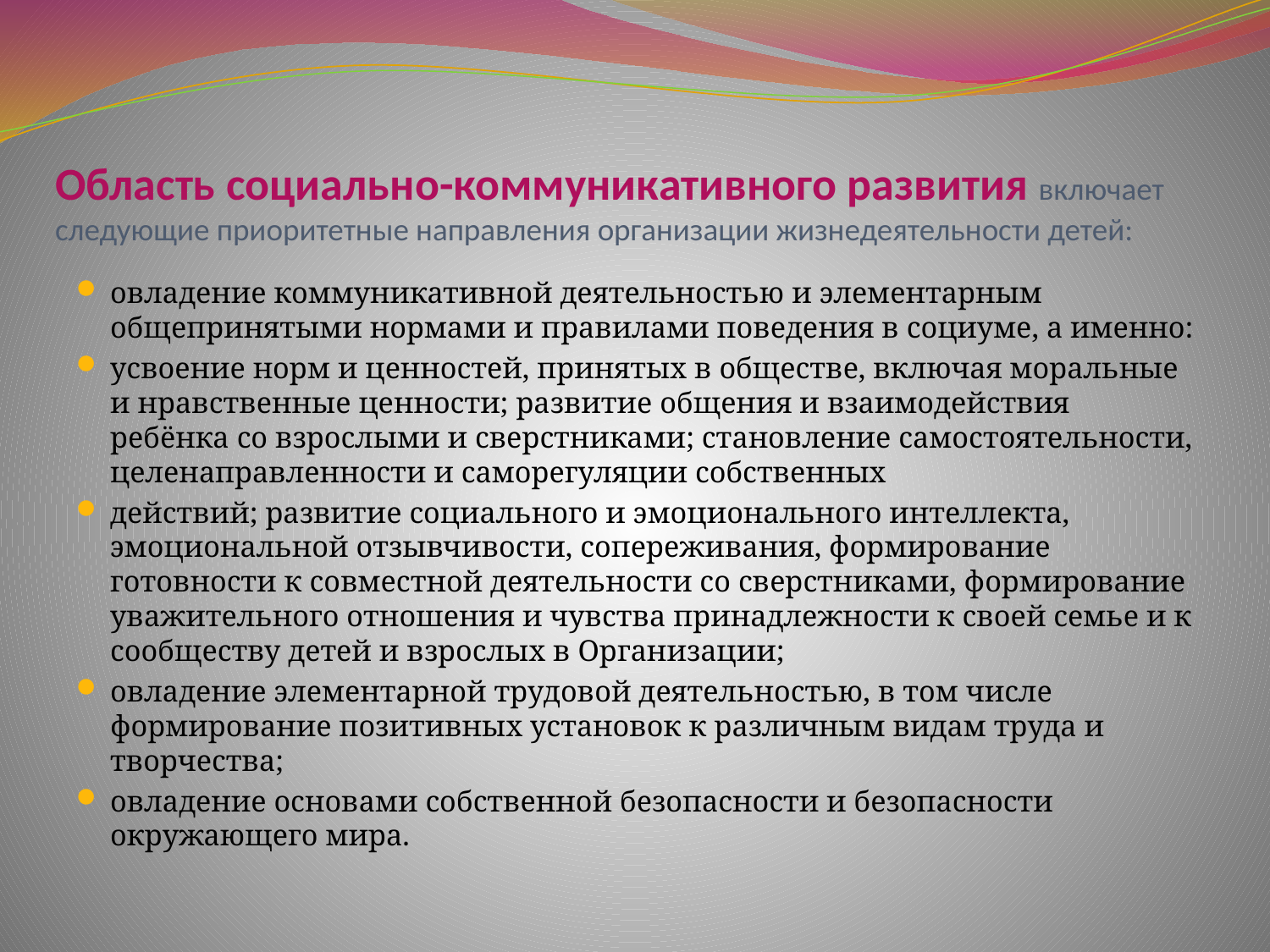

# Область социально-коммуникативного развития включает следующие приоритетные направления организации жизнедеятельности детей:
овладение коммуникативной деятельностью и элементарным общепринятыми нормами и правилами поведения в социуме, а именно:
усвоение норм и ценностей, принятых в обществе, включая моральные и нравственные ценности; развитие общения и взаимодействия ребёнка со взрослыми и сверстниками; становление самостоятельности, целенаправленности и саморегуляции собственных
действий; развитие социального и эмоционального интеллекта, эмоциональной отзывчивости, сопереживания, формирование готовности к совместной деятельности со сверстниками, формирование уважительного отношения и чувства принадлежности к своей семье и к сообществу детей и взрослых в Организации;
овладение элементарной трудовой деятельностью, в том числе формирование позитивных установок к различным видам труда и  творчества;
овладение основами собственной безопасности и безопасности окружающего мира.